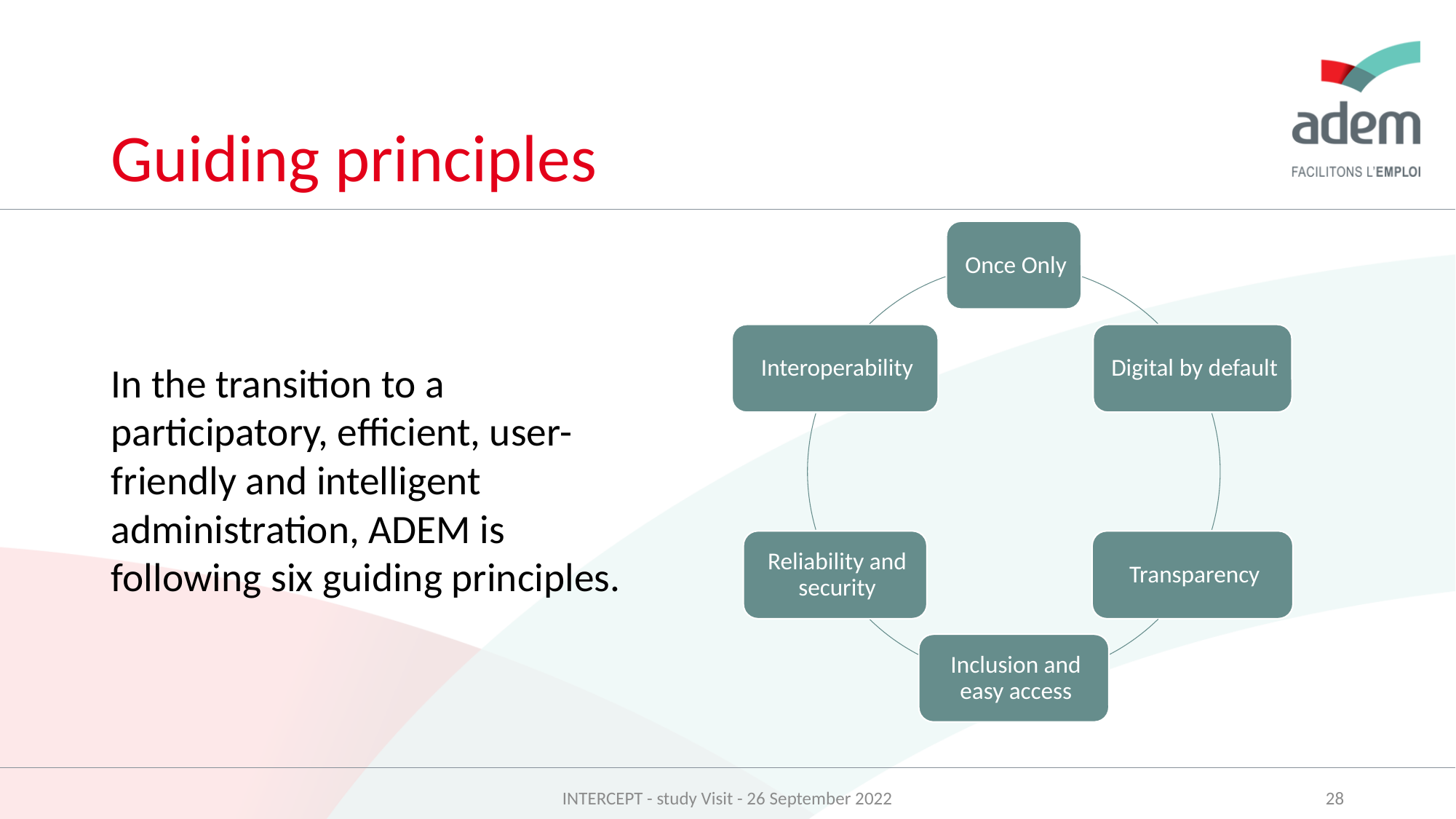

# Guiding principles
Once Only
Digital by default
Transparency
Inclusion and easy access
Reliability and security
Interoperability
In the transition to a participatory, efficient, user-friendly and intelligent administration, ADEM is following six guiding principles.

INTERCEPT - study Visit - 26 September 2022
28